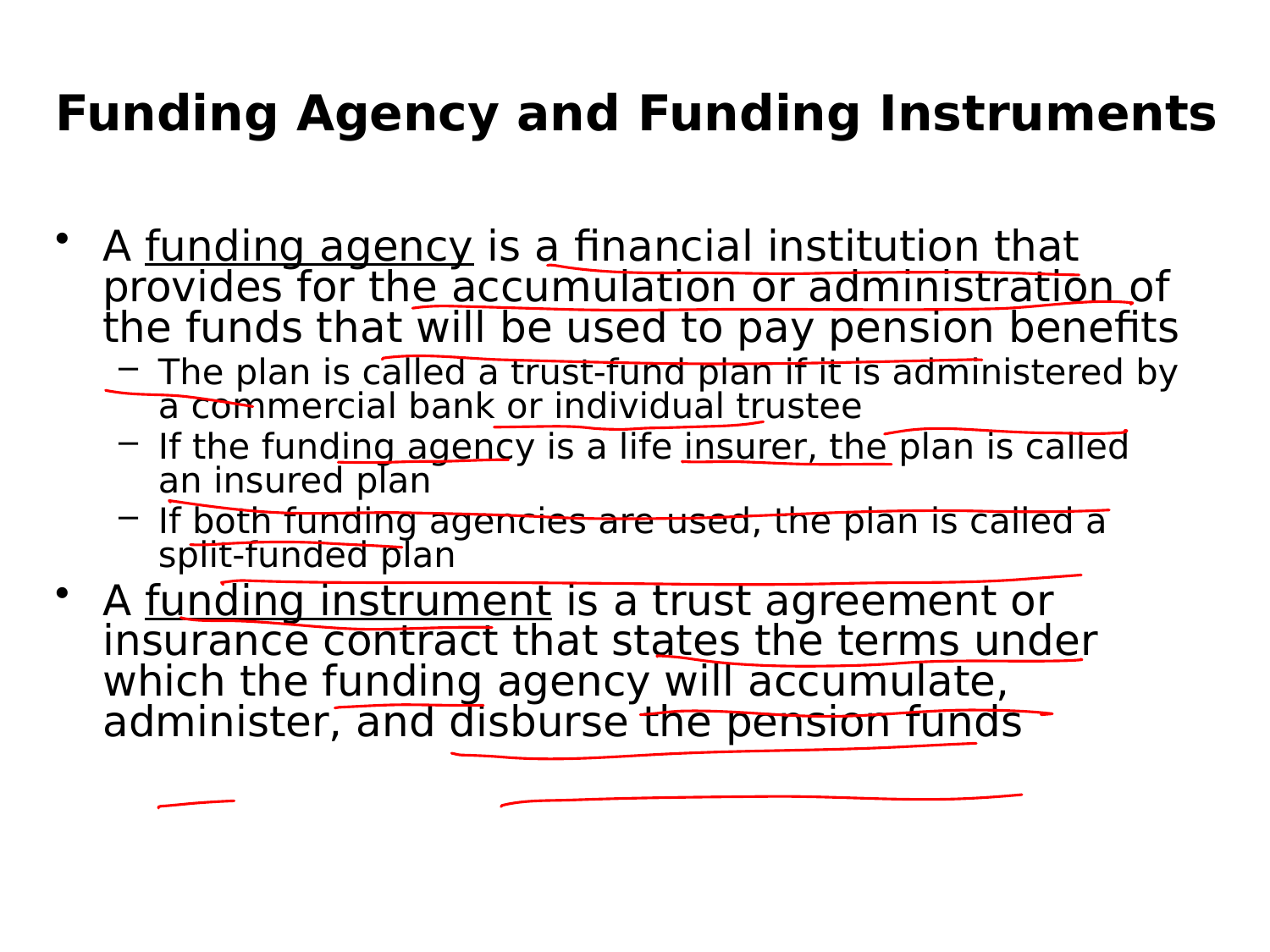

Funding Agency and Funding Instruments
A funding agency is a financial institution that provides for the accumulation or administration of the funds that will be used to pay pension benefits
The plan is called a trust-fund plan if it is administered by a commercial bank or individual trustee
If the funding agency is a life insurer, the plan is called an insured plan
If both funding agencies are used, the plan is called a split-funded plan
A funding instrument is a trust agreement or insurance contract that states the terms under which the funding agency will accumulate, administer, and disburse the pension funds